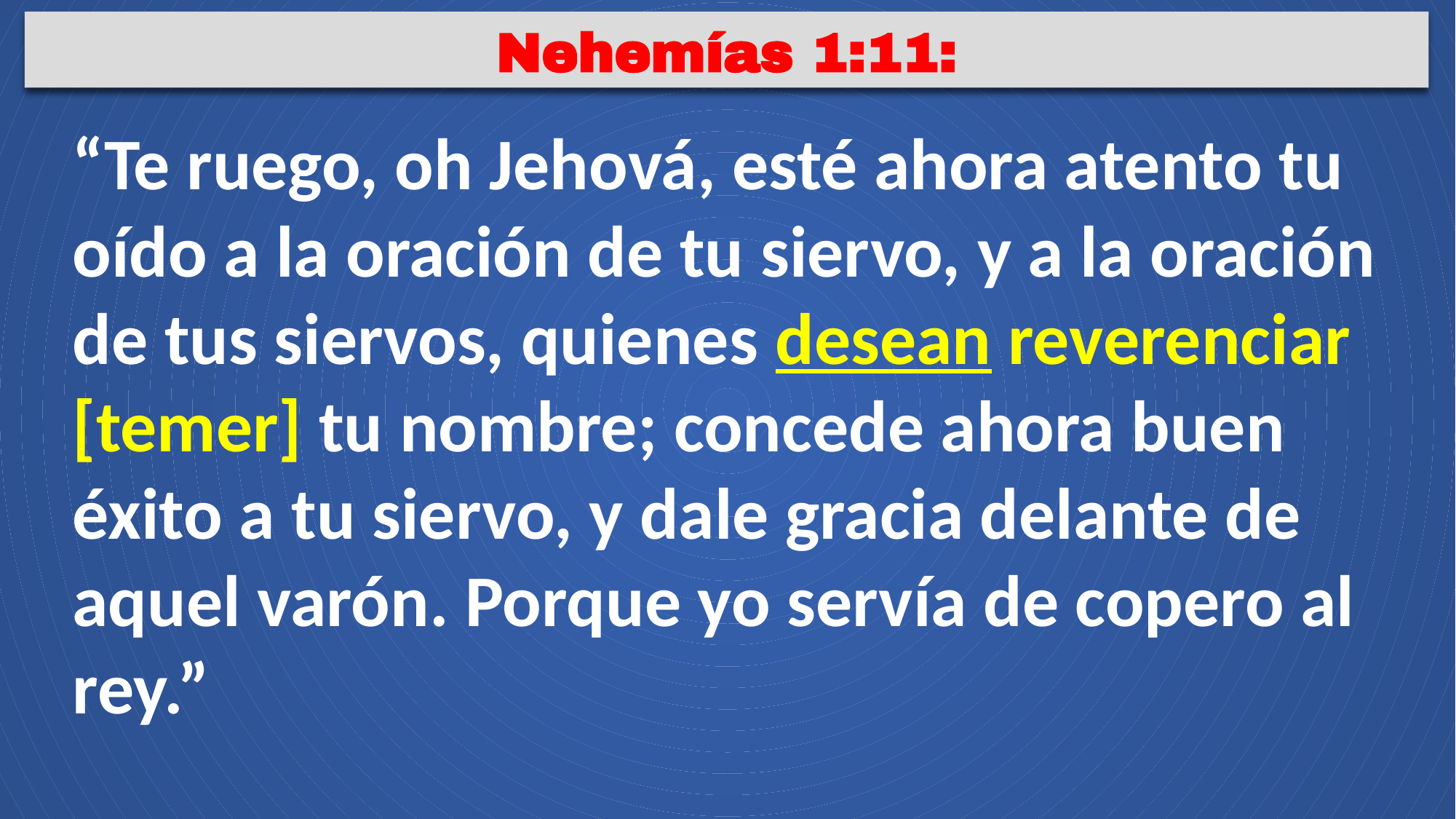

Nehemías 1:11:
“Te ruego, oh Jehová, esté ahora atento tu oído a la oración de tu siervo, y a la oración de tus siervos, quienes desean reverenciar [temer] tu nombre; concede ahora buen éxito a tu siervo, y dale gracia delante de aquel varón. Porque yo servía de copero al rey.”